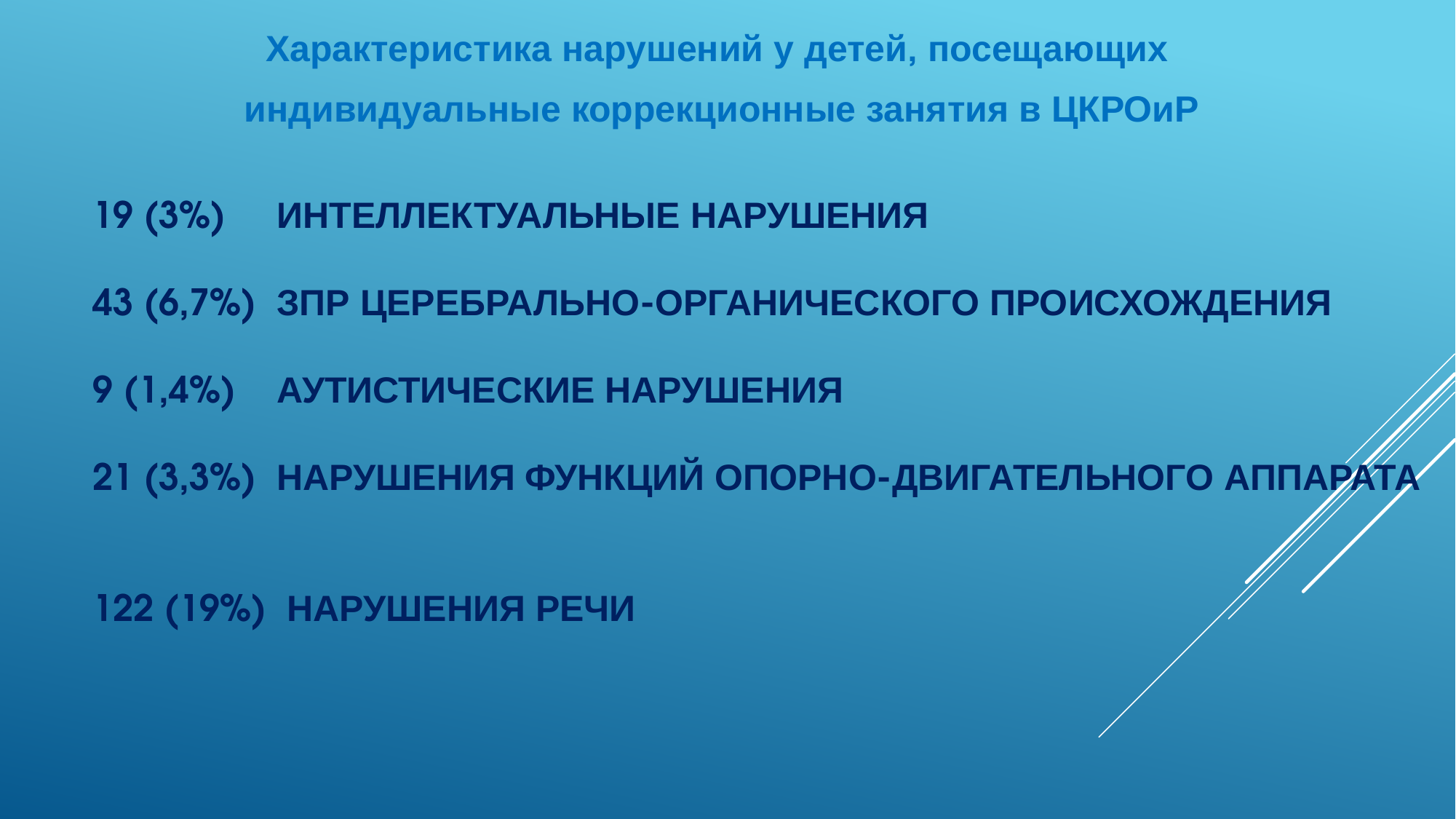

Характеристика нарушений у детей, посещающих
индивидуальные коррекционные занятия в ЦКРОиР
# 19 (3%)     интеллектуальные нарушения 43 (6,7%)  ЗПР церебрально-органического происхождения 9 (1,4%)    аутистические нарушения 21 (3,3%)  нарушения функций опорно-двигательного аппарата 122 (19%)  нарушения речи